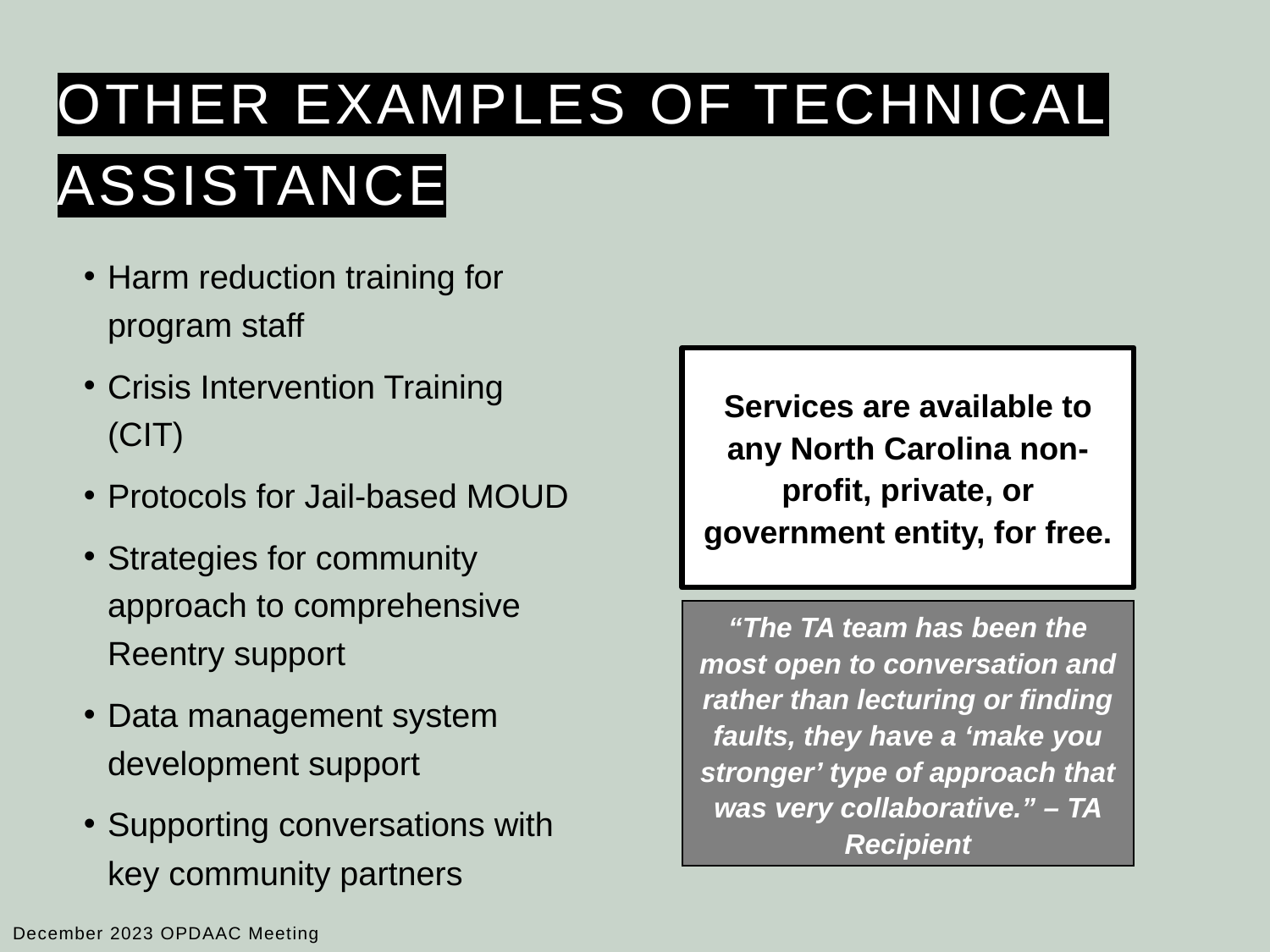

# Other examples of technical assistance
Harm reduction training for program staff
Crisis Intervention Training (CIT)
Protocols for Jail-based MOUD
Strategies for community approach to comprehensive Reentry support
Data management system development support
Supporting conversations with key community partners

Services are available to any North Carolina non-profit, private, or government entity, for free.

“The TA team has been the most open to conversation and rather than lecturing or finding faults, they have a ‘make you stronger’ type of approach that was very collaborative.” – TA Recipient
December 2023 OPDAAC Meeting